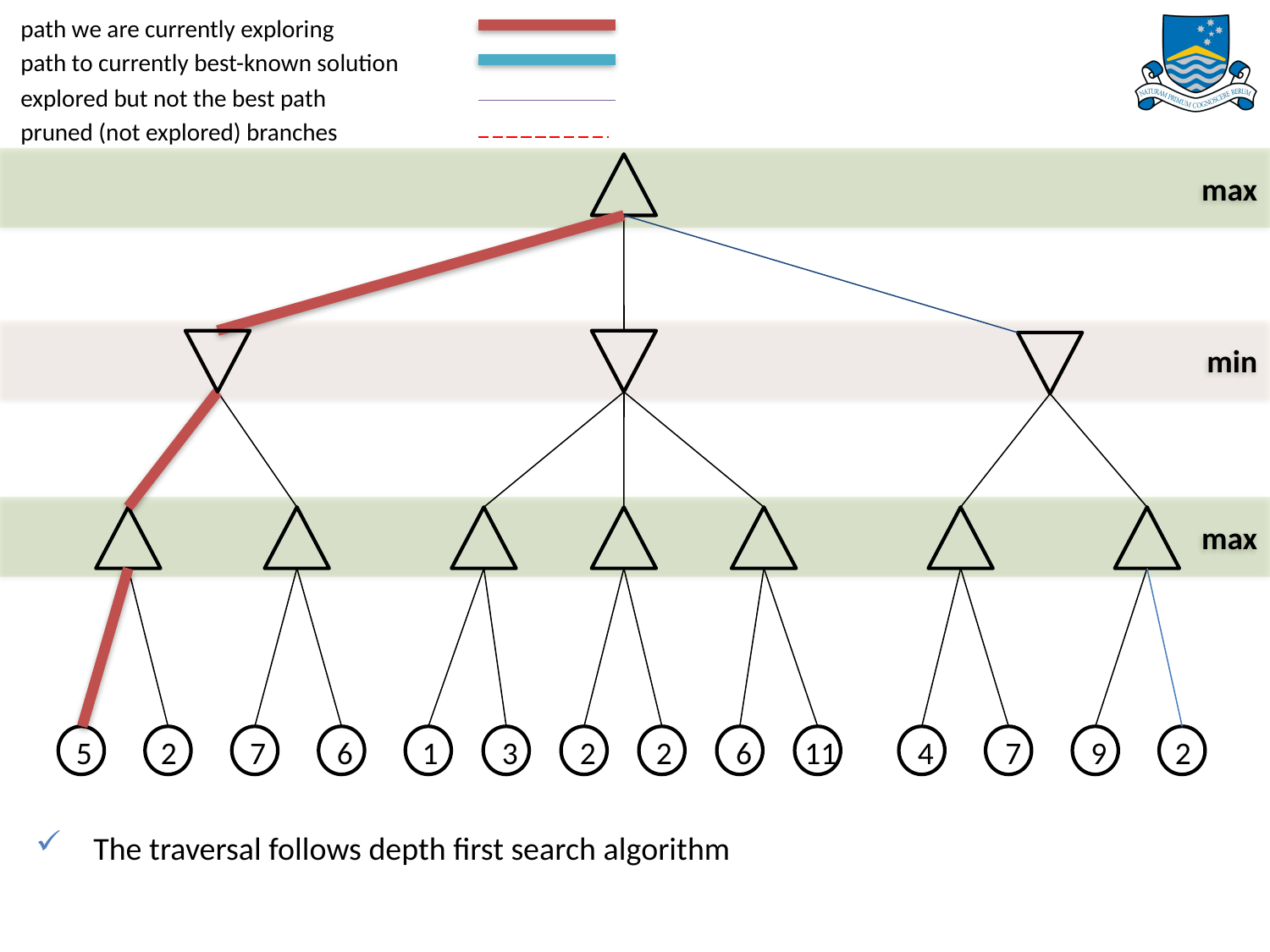

path we are currently exploring
path to currently best-known solution
explored but not the best path
pruned (not explored) branches
max

min

max

4
7
9
2
2

7

6

1

3

2

6

5
2
11
The traversal follows depth first search algorithm